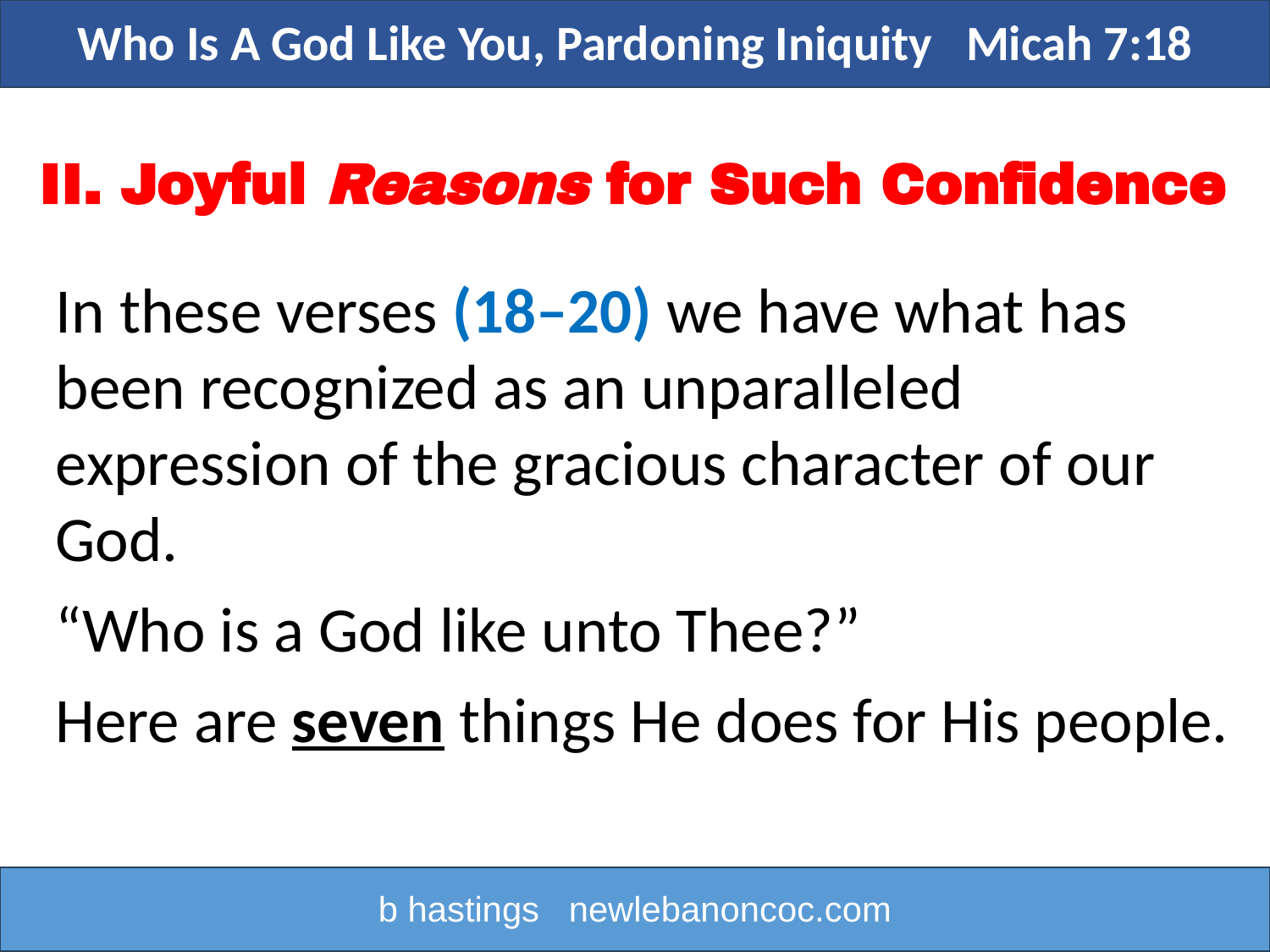

Who Is A God Like You, Pardoning Iniquity   Micah 7:18

II. Joyful Reasons for Such Confidence

In these verses (18–20) we have what has been recognized as an unparalleled expression of the gracious character of our God.
“Who is a God like unto Thee?”
Here are seven things He does for His people.

b hastings   newlebanoncoc.com